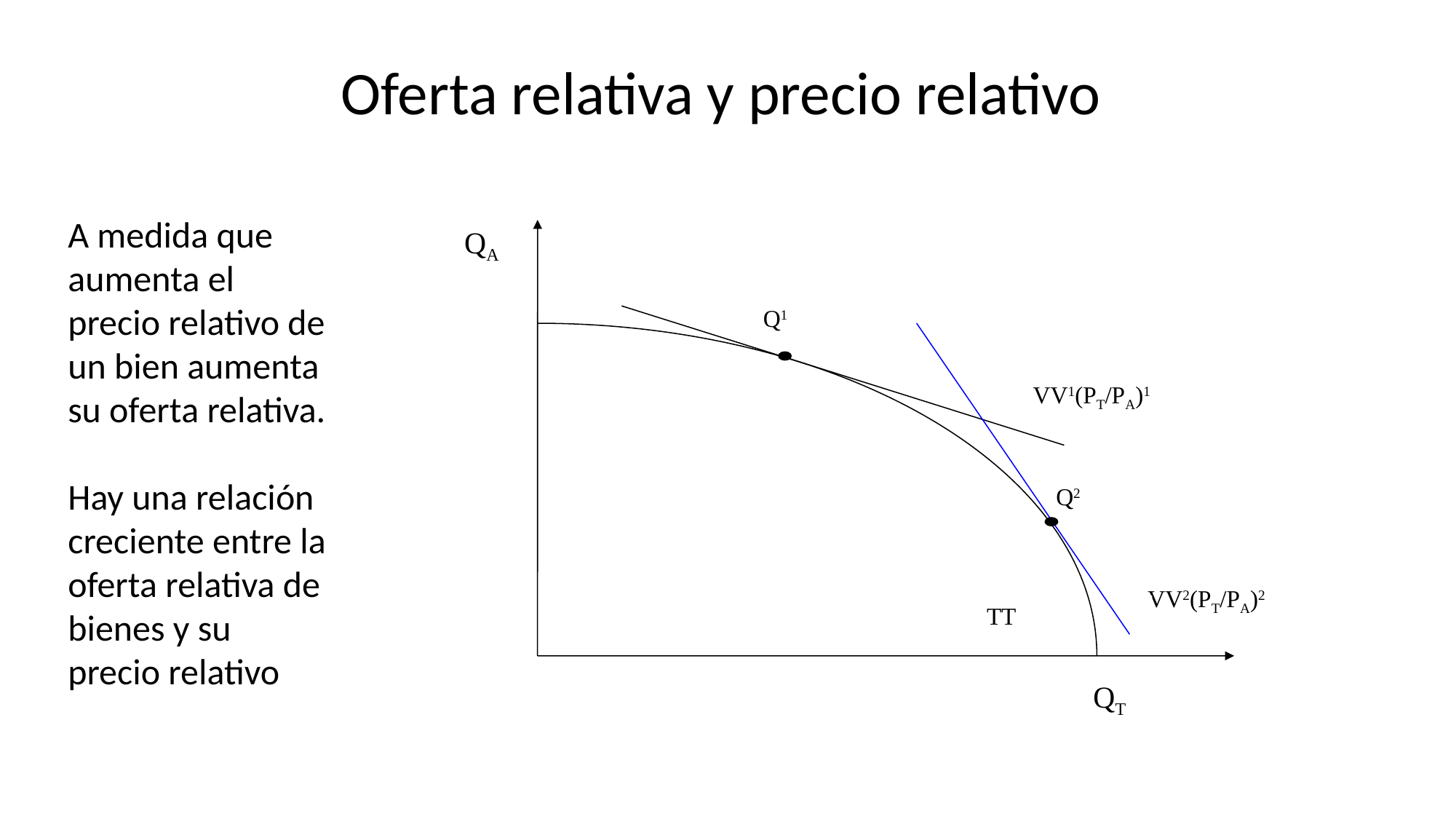

# Oferta relativa y precio relativo
A medida que aumenta el precio relativo de un bien aumenta su oferta relativa.

Hay una relación creciente entre la oferta relativa de bienes y su precio relativo
QA

Q1

VV1(PT/PA)1
Q2

VV2(PT/PA)2
TT

QT